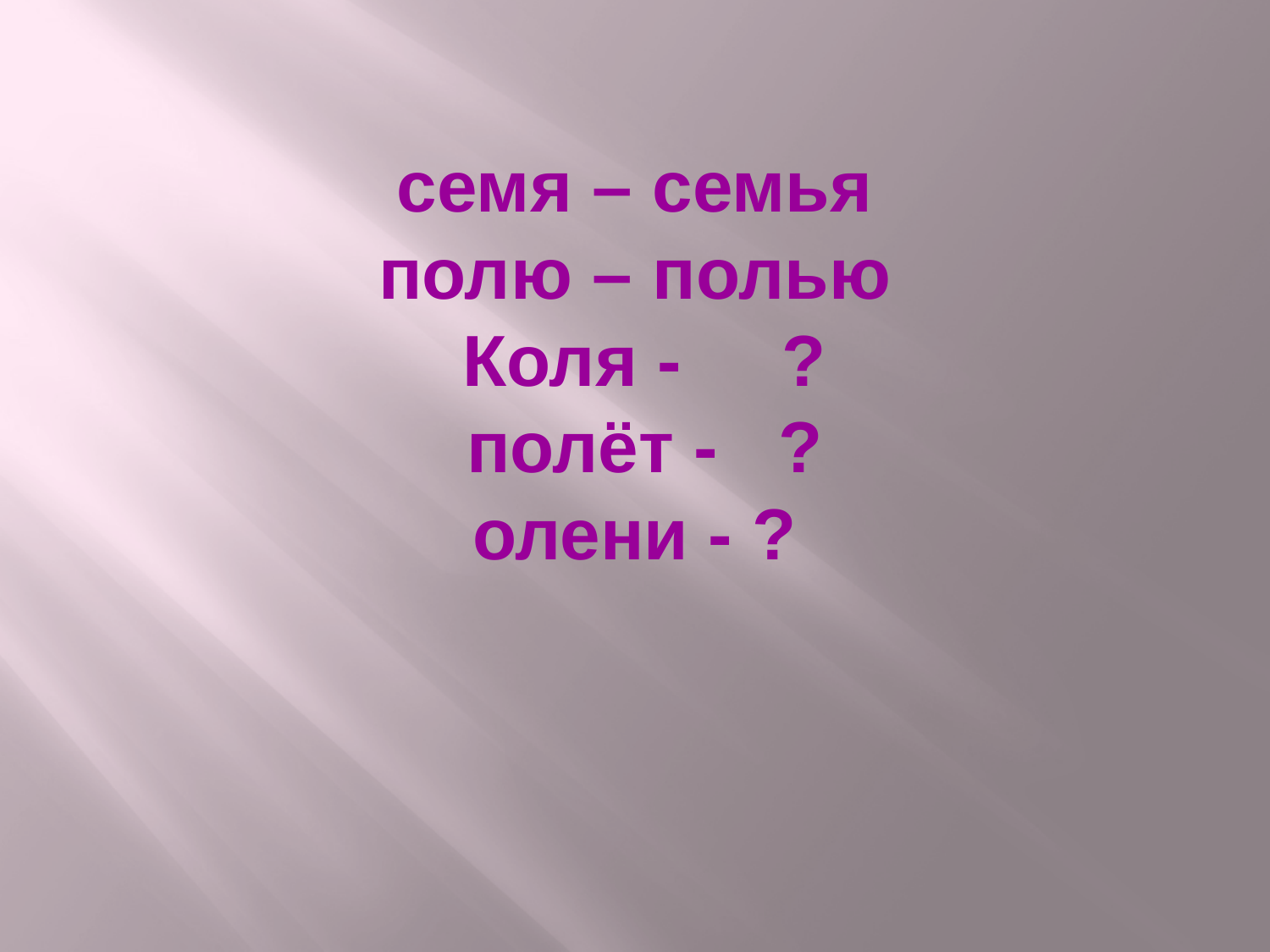

# семя – семья полю – полью Коля -     ? полёт -   ? олени - ?